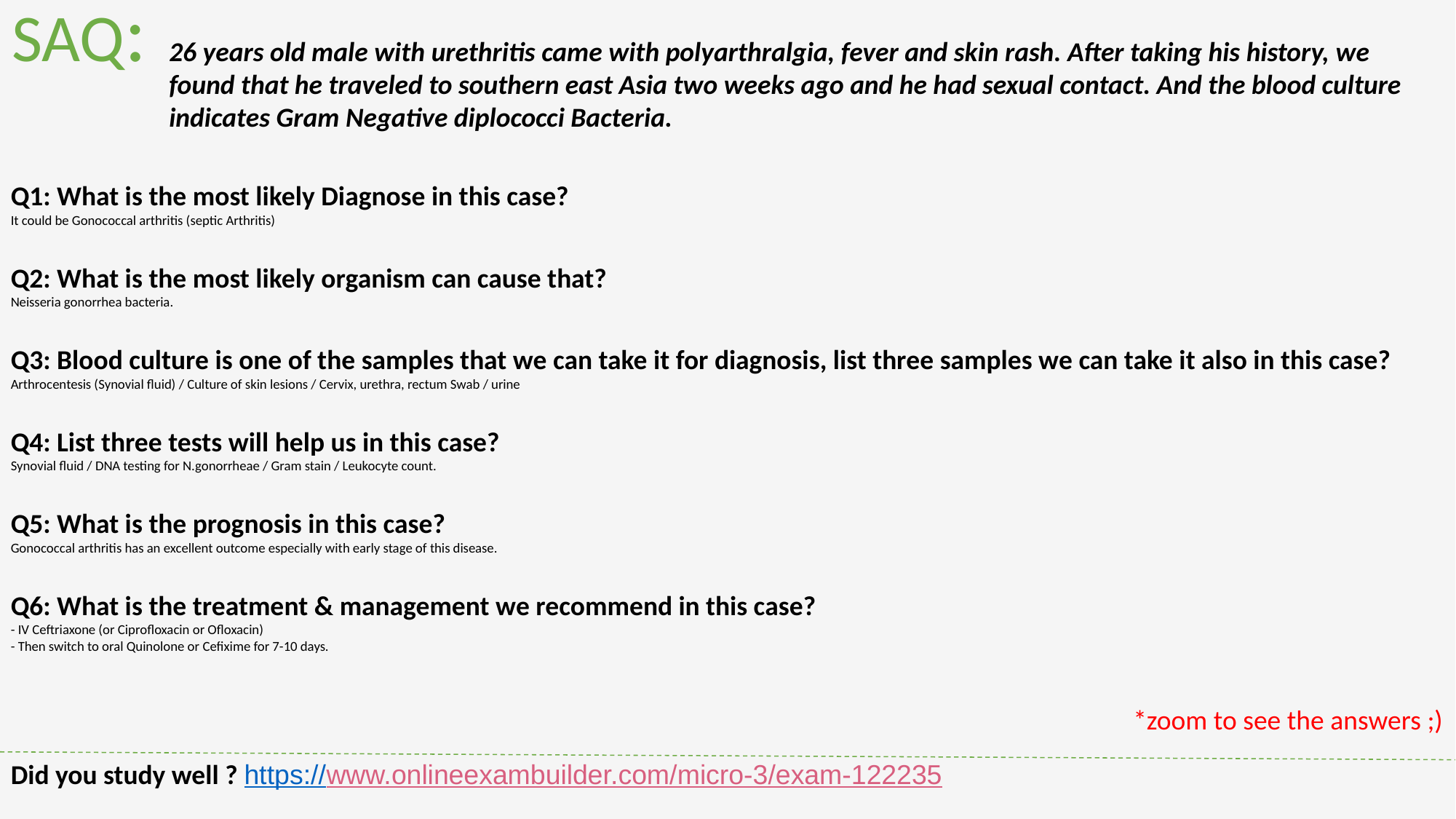

SAQ:
26 years old male with urethritis came with polyarthralgia, fever and skin rash. After taking his history, we found that he traveled to southern east Asia two weeks ago and he had sexual contact. And the blood culture indicates Gram Negative diplococci Bacteria.
Q1: What is the most likely Diagnose in this case?
It could be Gonococcal arthritis (septic Arthritis)

Q2: What is the most likely organism can cause that?
Neisseria gonorrhea bacteria.

Q3: Blood culture is one of the samples that we can take it for diagnosis, list three samples we can take it also in this case?
Arthrocentesis (Synovial fluid) / Culture of skin lesions / Cervix, urethra, rectum Swab / urine

Q4: List three tests will help us in this case?
Synovial fluid / DNA testing for N.gonorrheae / Gram stain / Leukocyte count.

Q5: What is the prognosis in this case?
Gonococcal arthritis has an excellent outcome especially with early stage of this disease.

Q6: What is the treatment & management we recommend in this case?
- IV Ceftriaxone (or Ciprofloxacin or Ofloxacin)
- Then switch to oral Quinolone or Cefixime for 7-10 days.

*zoom to see the answers ;)
Did you study well ? https://www.onlineexambuilder.com/micro-3/exam-122235